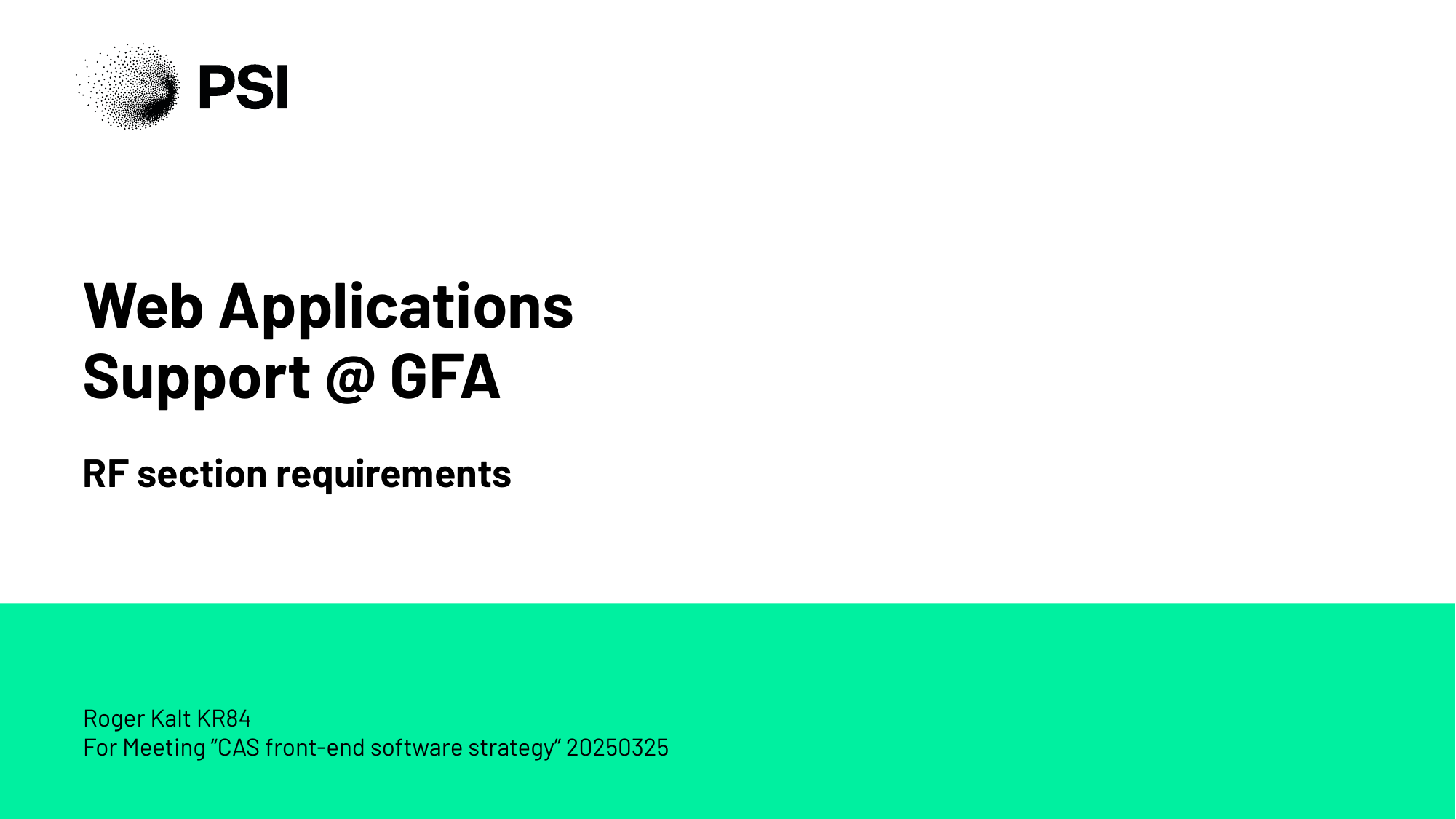

# Web Applications Support @ GFA
RF section requirements
Roger Kalt KR84
For Meeting “CAS front-end software strategy” 20250325